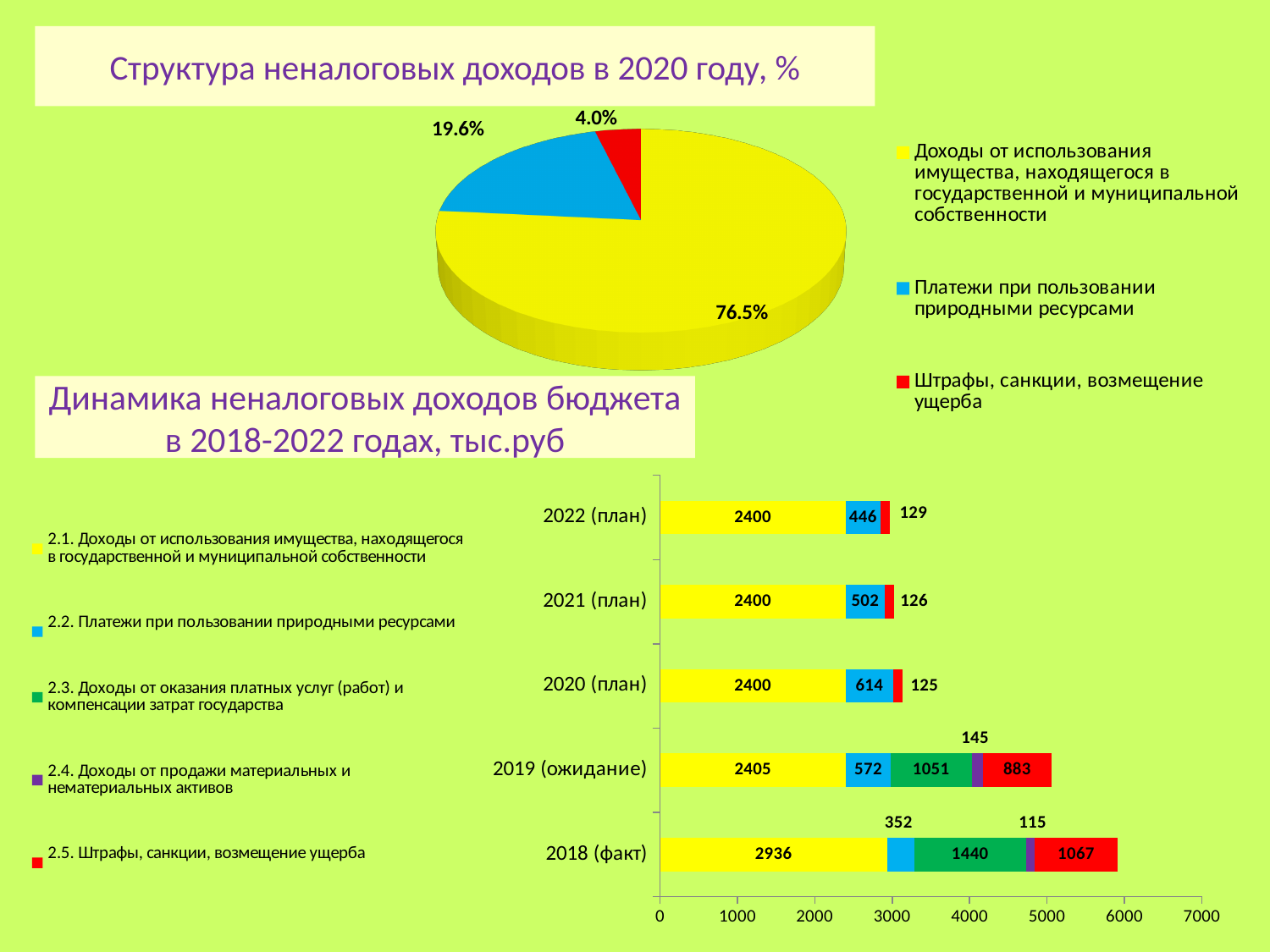

# Структура неналоговых доходов в 2020 году, %

[unsupported chart]

Динамика неналоговых доходов бюджета в 2018-2022 годах, тыс.руб

[unsupported chart]